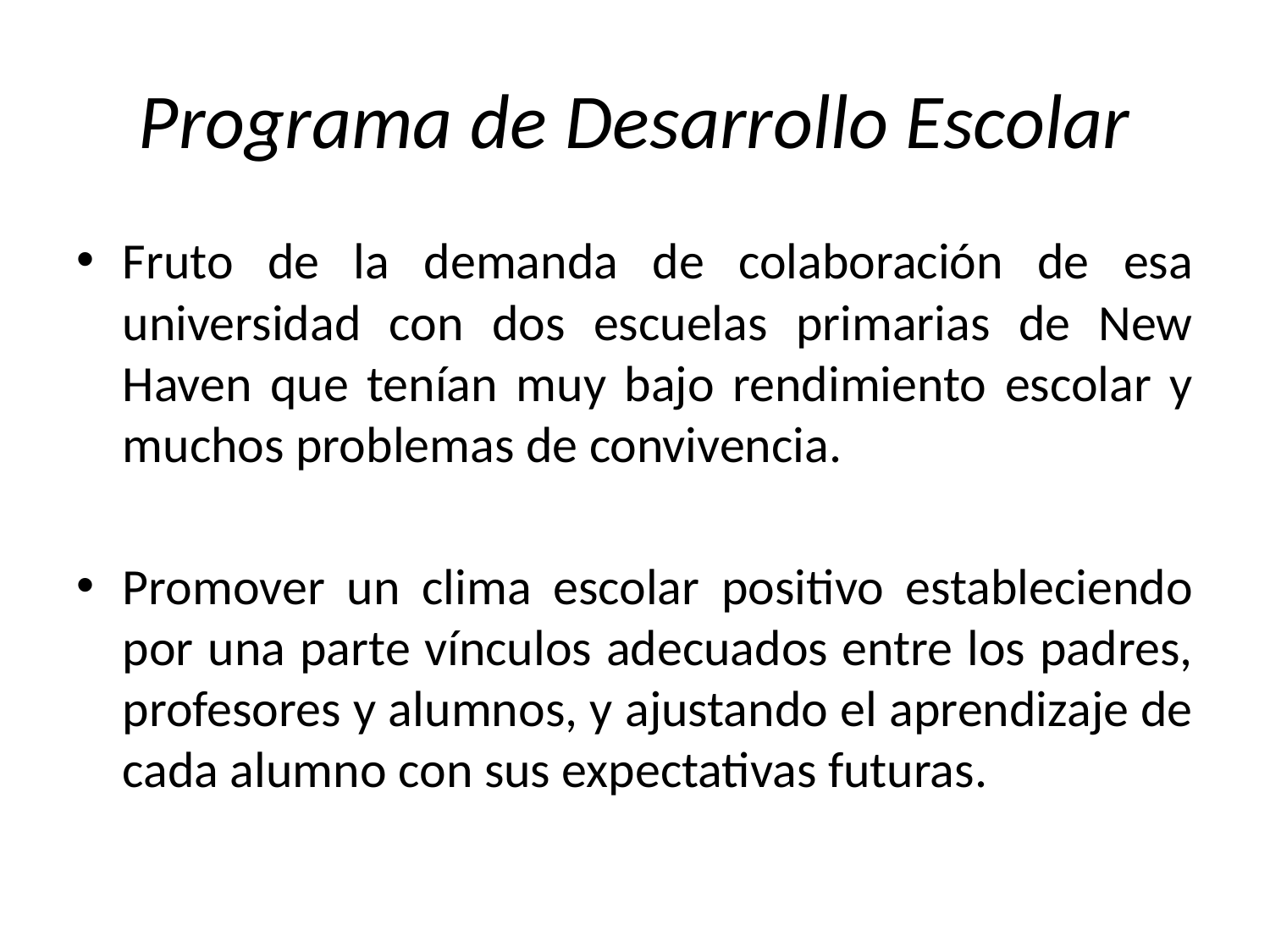

# Programa de Desarrollo Escolar
Fruto de la demanda de colaboración de esa universidad con dos escuelas primarias de New Haven que tenían muy bajo rendimiento escolar y muchos problemas de convivencia.

Promover un clima escolar positivo estableciendo por una parte vínculos adecuados entre los padres, profesores y alumnos, y ajustando el aprendizaje de cada alumno con sus expectativas futuras.